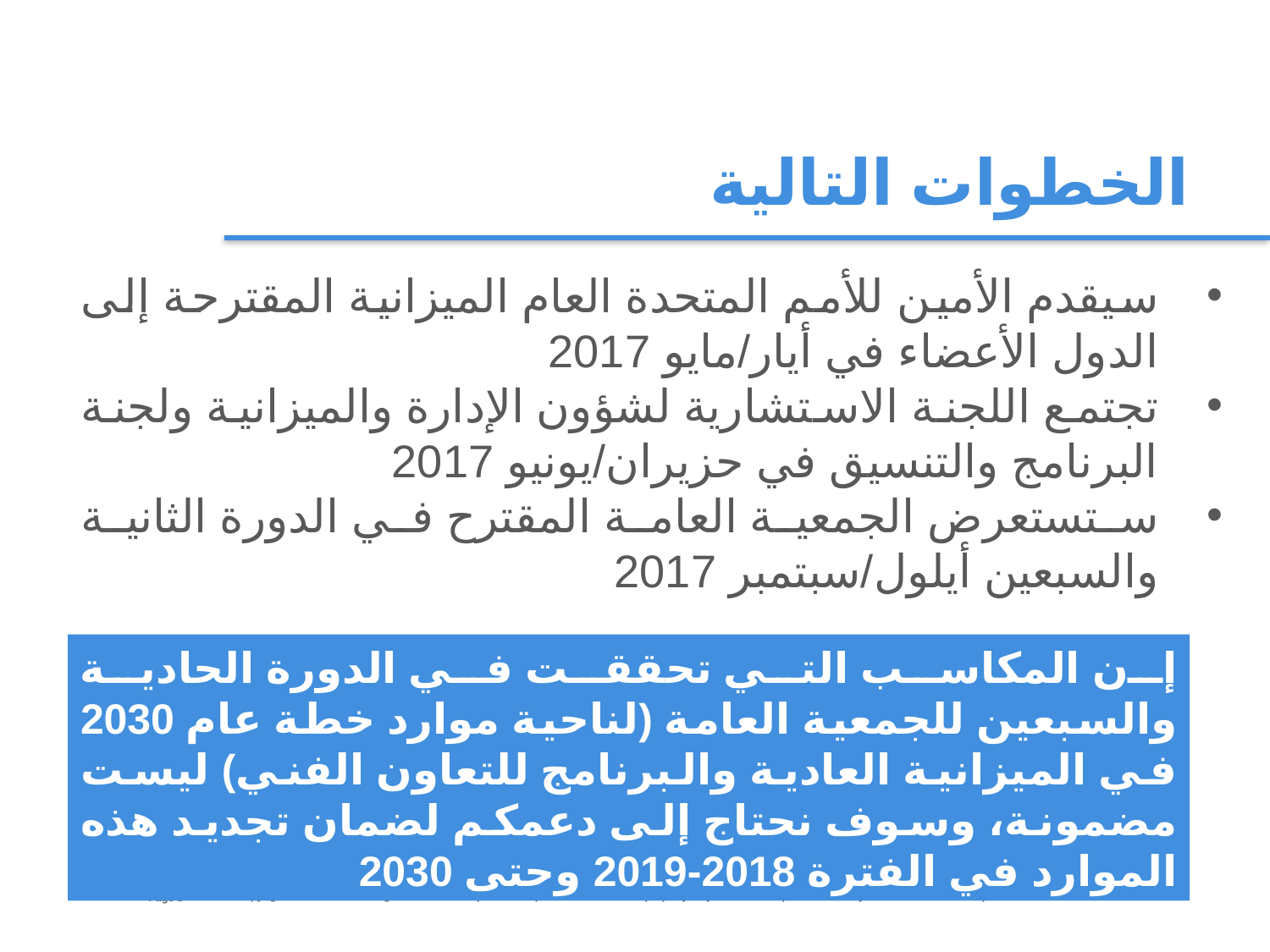

الخطوات التالية
سيقدم الأمين للأمم المتحدة العام الميزانية المقترحة إلى الدول الأعضاء في أيار/مايو 2017
تجتمع اللجنة الاستشارية لشؤون الإدارة والميزانية ولجنة البرنامج والتنسيق في حزيران/يونيو 2017
ستستعرض الجمعية العامة المقترح في الدورة الثانية والسبعين أيلول/سبتمبر 2017
إن المكاسب التي تحققت في الدورة الحادية والسبعين للجمعية العامة (لناحية موارد خطة عام 2030 في الميزانية العادية والبرنامج للتعاون الفني) ليست مضمونة، وسوف نحتاج إلى دعمكم لضمان تجديد هذه الموارد في الفترة 2018-2019 وحتى 2030